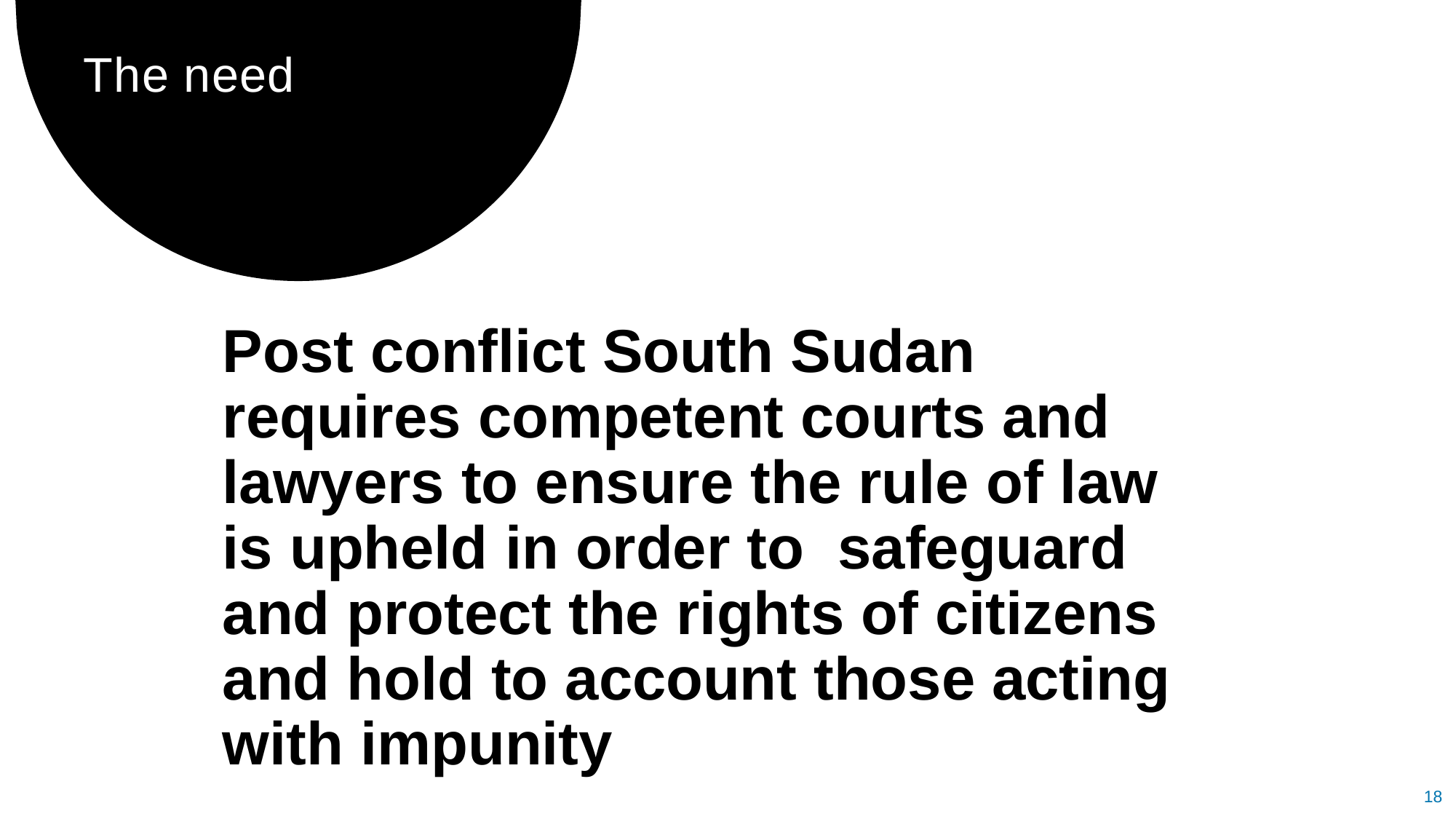

# The need

Post conflict South Sudan requires competent courts and lawyers to ensure the rule of law is upheld in order to  safeguard and protect the rights of citizens and hold to account those acting with impunity
18